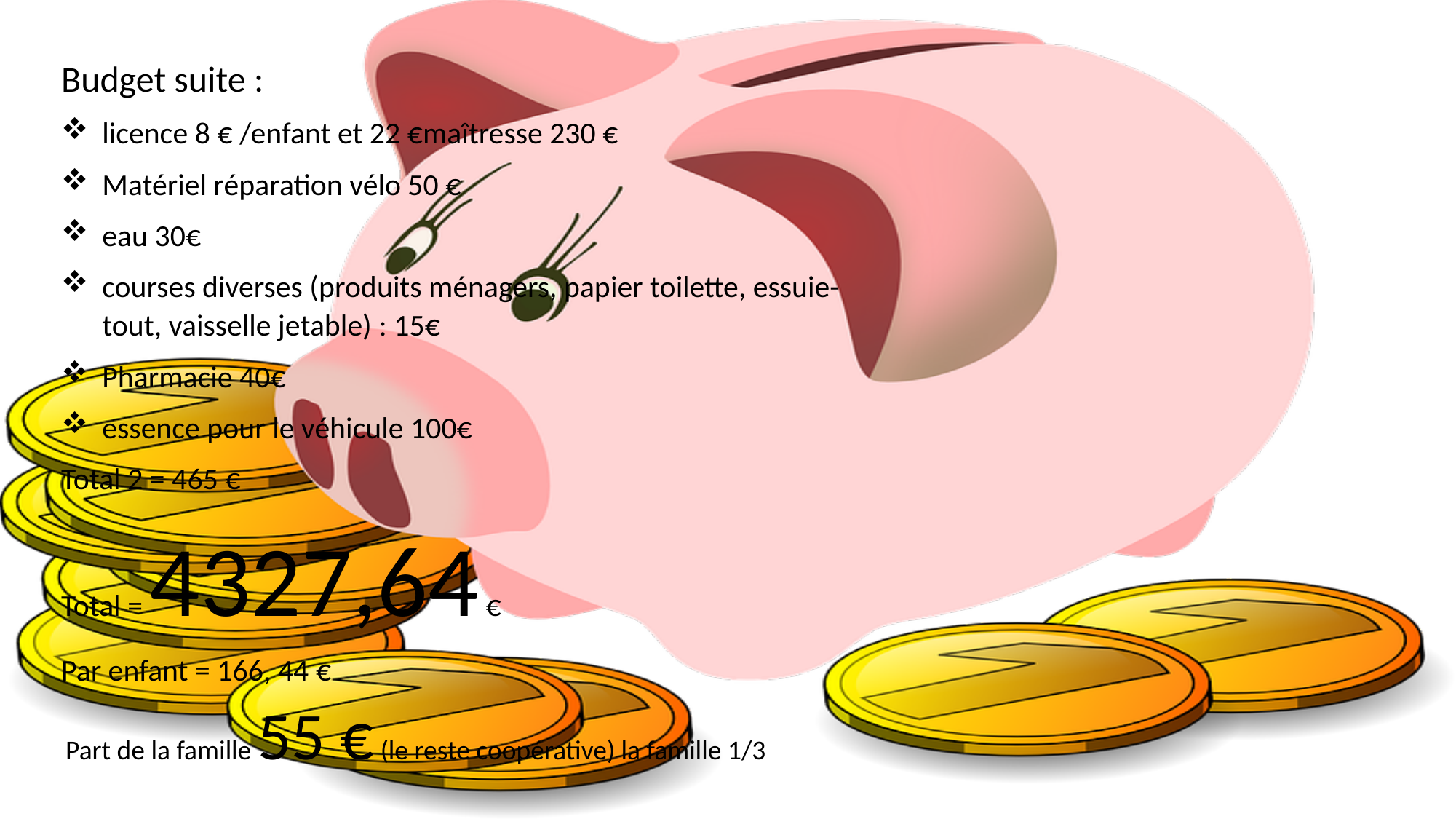

Budget suite :
licence 8 € /enfant et 22 €maîtresse 230 €
Matériel réparation vélo 50 €
eau 30€
courses diverses (produits ménagers, papier toilette, essuie-tout, vaisselle jetable) : 15€
Pharmacie 40€
essence pour le véhicule 100€
Total 2 = 465 €
Total = 4327,64 €
Par enfant = 166, 44 €
Part de la famille 55 € (le reste coopérative) la famille 1/3